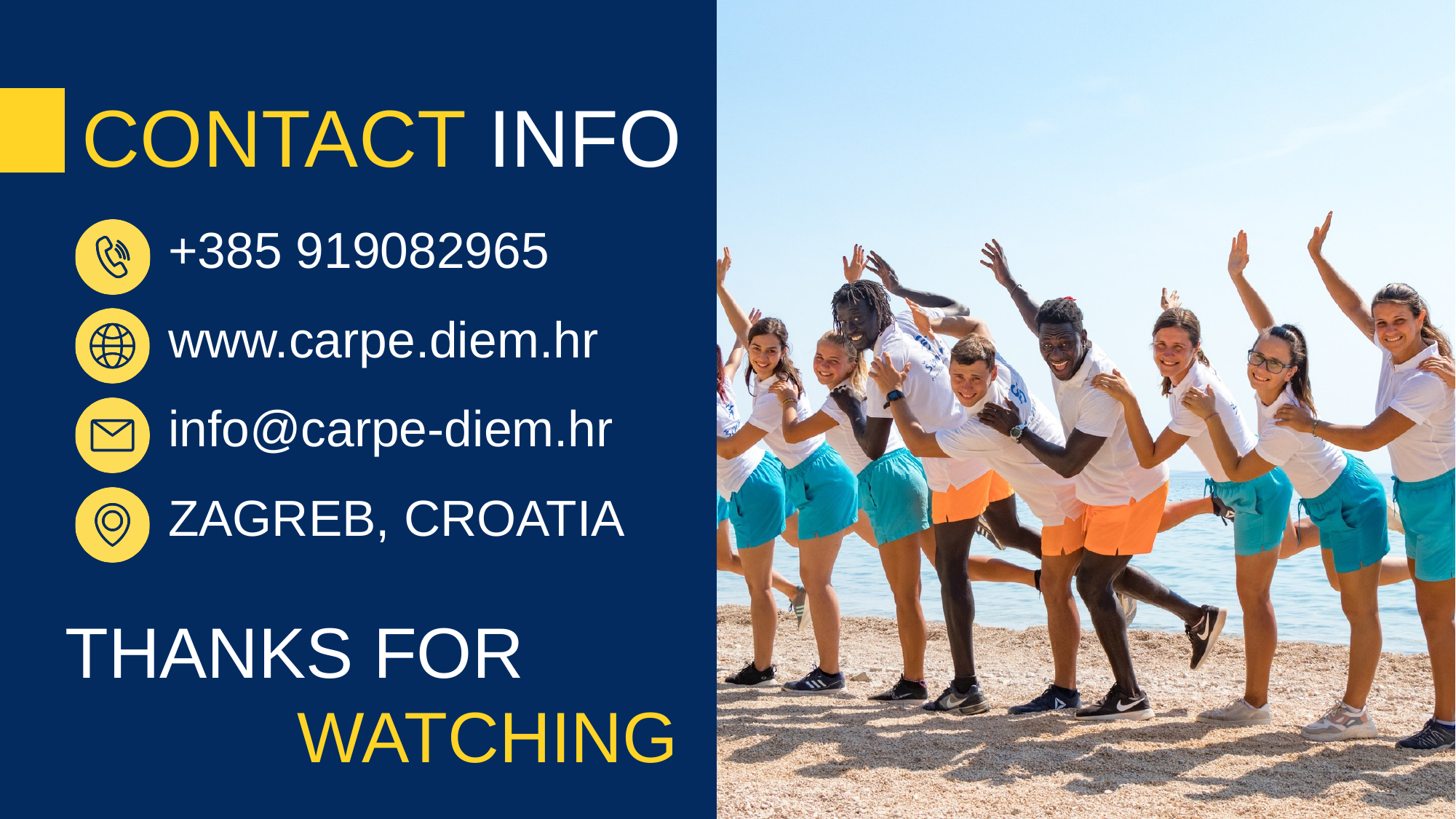

CONTACT
INFO

+385 919082965

www.carpe.diem.hr

info@carpe-diem.hr

ZAGREB, CROATIA

THANKS FOR
WATCHING